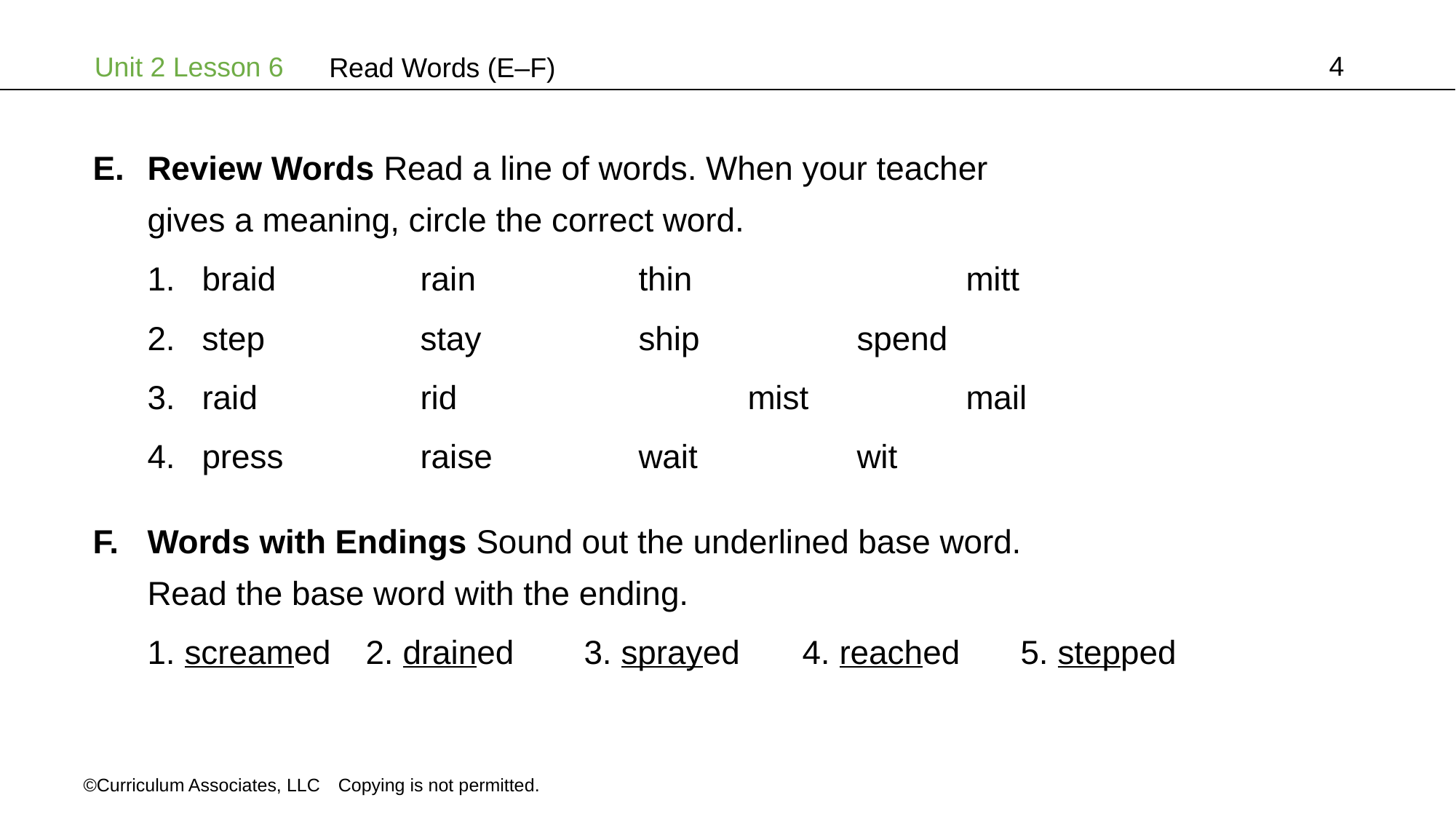

4
Read Words (E–F)
Review Words Read a line of words. When your teacher
gives a meaning, circle the correct word.
braid		rain		thin			mitt
step		stay		ship		spend
raid		rid			mist		mail
press		raise		wait		wit
Words with Endings Sound out the underlined base word.
Read the base word with the ending.
1. screamed	2. drained	3. sprayed	4. reached	5. stepped